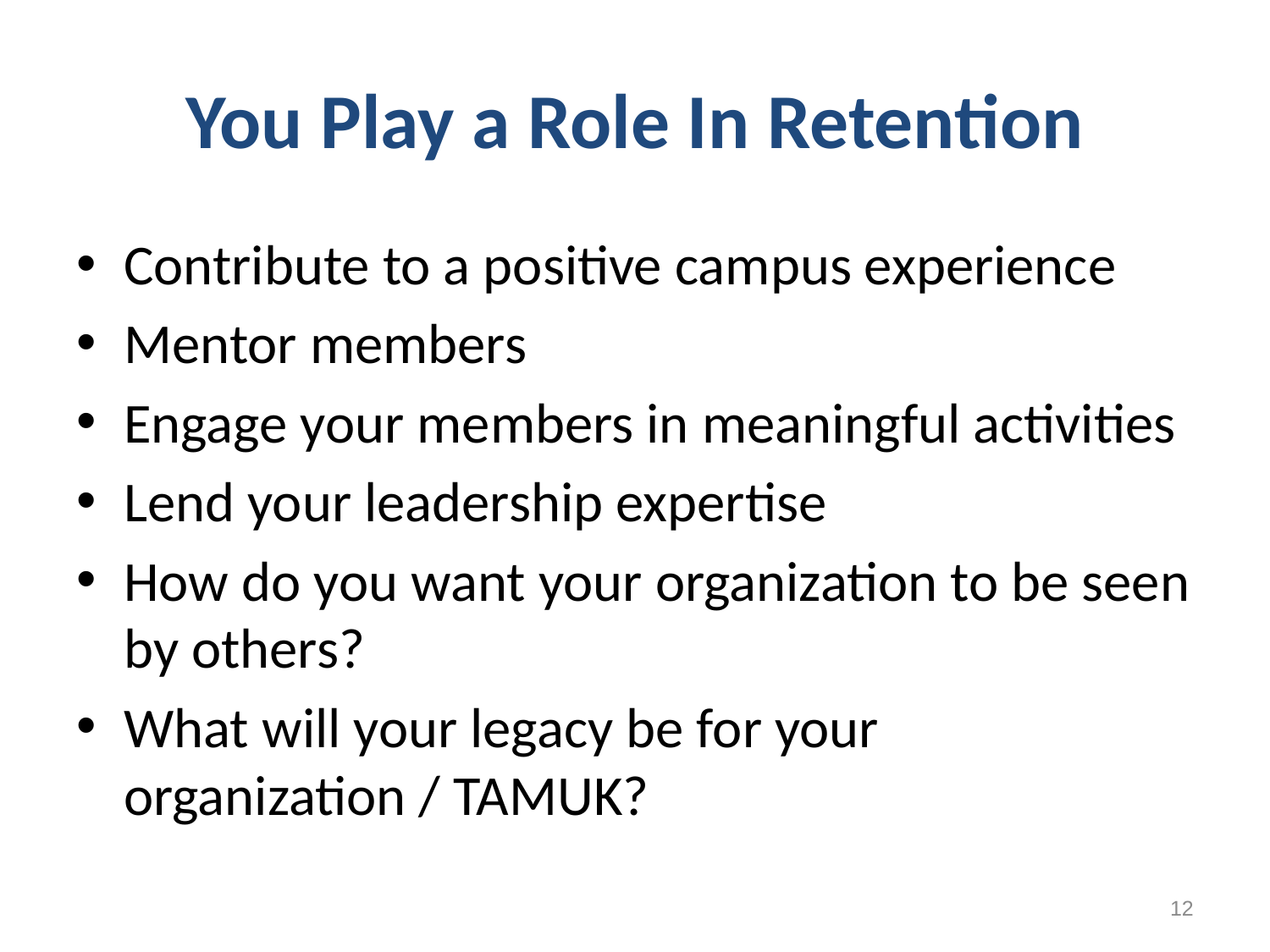

# You Play a Role In Retention
Contribute to a positive campus experience
Mentor members
Engage your members in meaningful activities
Lend your leadership expertise
How do you want your organization to be seen by others?
What will your legacy be for your organization / TAMUK?

12